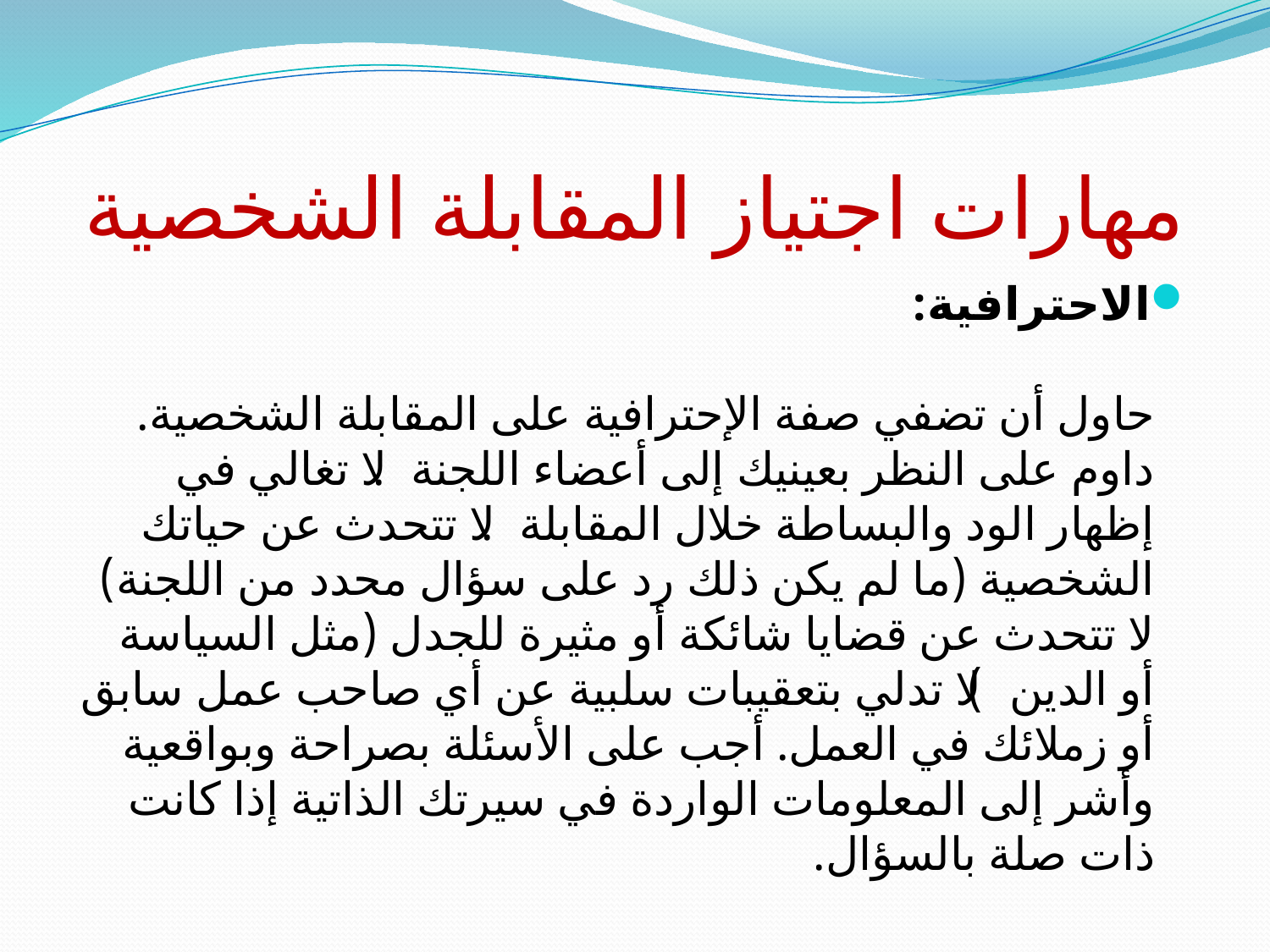

# مهارات اجتياز المقابلة الشخصية
الاحترافية:
حاول أن تضفي صفة الإحترافية على المقابلة الشخصية. داوم على النظر بعينيك إلى أعضاء اللجنة. لا تغالي في إظهار الود والبساطة خلال المقابلة. لا تتحدث عن حياتك الشخصية (ما لم يكن ذلك رد على سؤال محدد من اللجنة) لا تتحدث عن قضايا شائكة أو مثيرة للجدل (مثل السياسة أو الدين) لا تدلي بتعقيبات سلبية عن أي صاحب عمل سابق أو زملائك في العمل. أجب على الأسئلة بصراحة وبواقعية وأشر إلى المعلومات الواردة في سيرتك الذاتية إذا كانت ذات صلة بالسؤال.